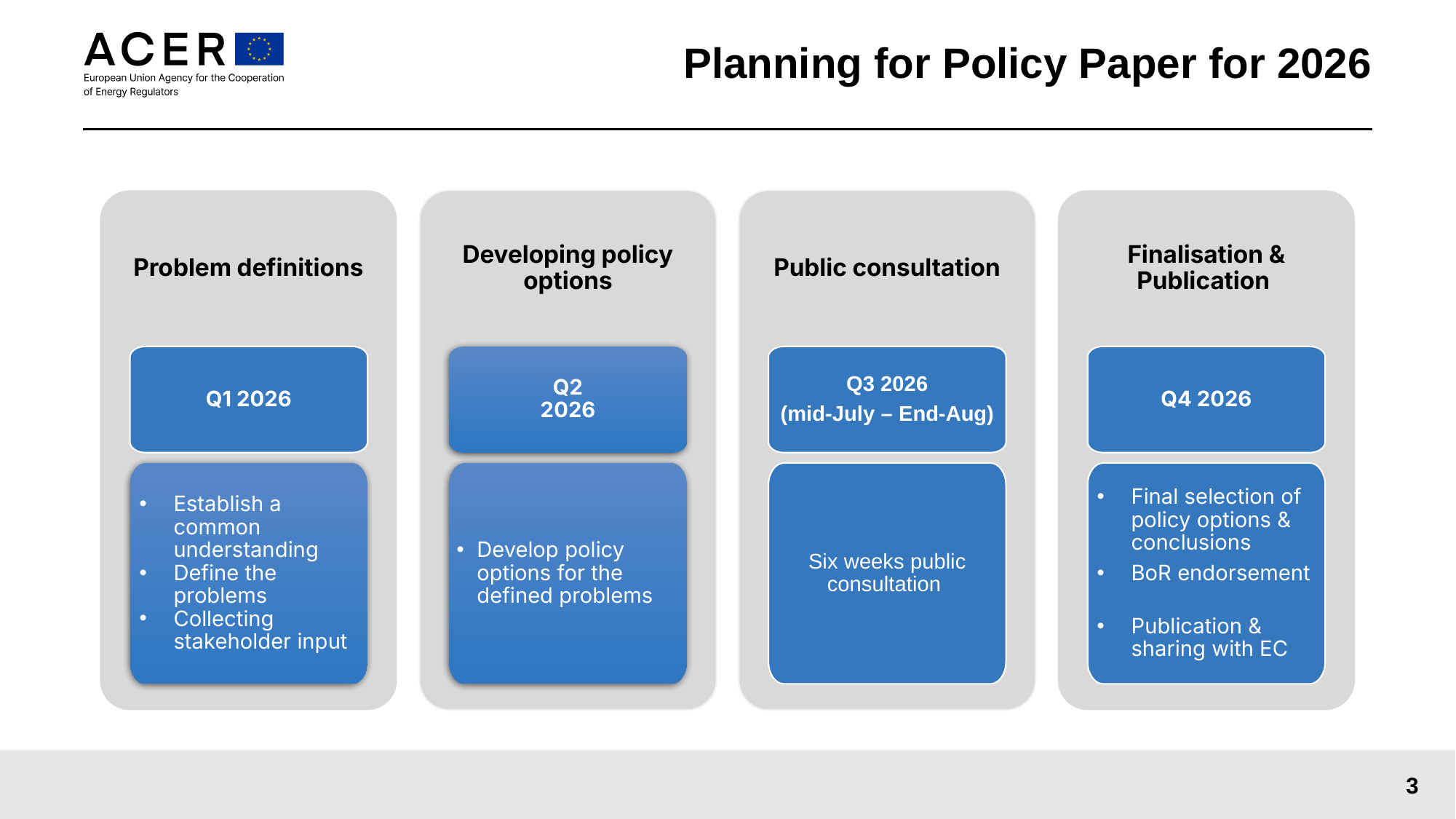

# Planning for Policy Paper for 2026
Problem definitions
Developing policy options
Public consultation
Finalisation & Publication
Q1 2026
Q2
2026
Q3 2026
(mid-July – End-Aug)
Q4 2026
Establish a common understanding
Define the problems
Collecting stakeholder input
Develop policy options for the defined problems
Six weeks public consultation
Final selection of  policy options & conclusions
BoR endorsement
Publication & sharing with EC
3